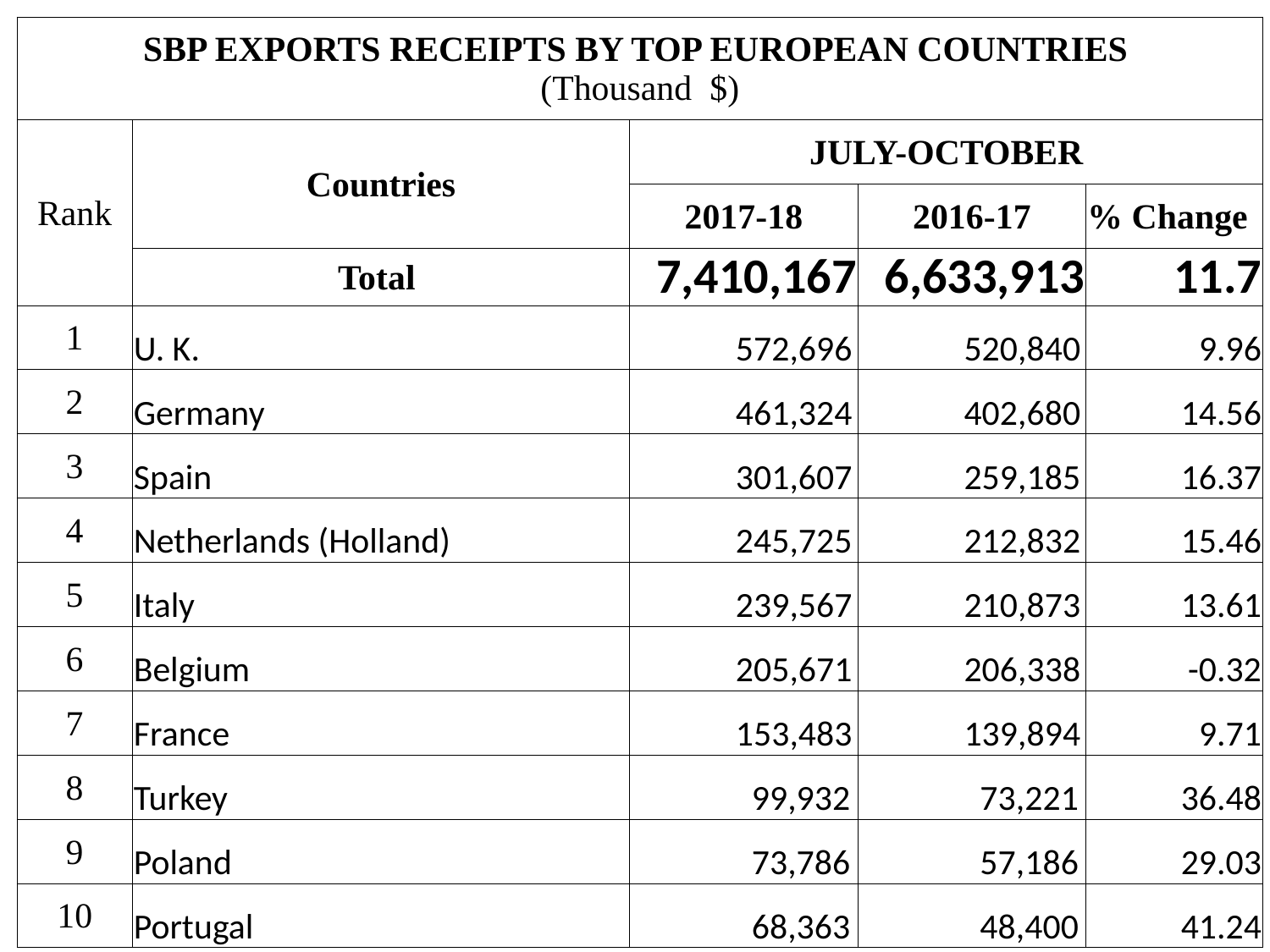

| SBP EXPORTS RECEIPTS BY TOP EUROPEAN COUNTRIES (Thousand $) |  |  |  |  |
| --- | --- | --- | --- | --- |
| Rank | Countries | JULY-OCTOBER |  |  |
|  |  | 2017-18 | 2016-17 | % Change |
|  | Total | 7,410,167 | 6,633,913 | 11.7 |
| 1 | U. K. | 572,696 | 520,840 | 9.96 |
| 2 | Germany | 461,324 | 402,680 | 14.56 |
| 3 | Spain | 301,607 | 259,185 | 16.37 |
| 4 | Netherlands (Holland) | 245,725 | 212,832 | 15.46 |
| 5 | Italy | 239,567 | 210,873 | 13.61 |
| 6 | Belgium | 205,671 | 206,338 | -0.32 |
| 7 | France | 153,483 | 139,894 | 9.71 |
| 8 | Turkey | 99,932 | 73,221 | 36.48 |
| 9 | Poland | 73,786 | 57,186 | 29.03 |
| 10 | Portugal | 68,363 | 48,400 | 41.24 |